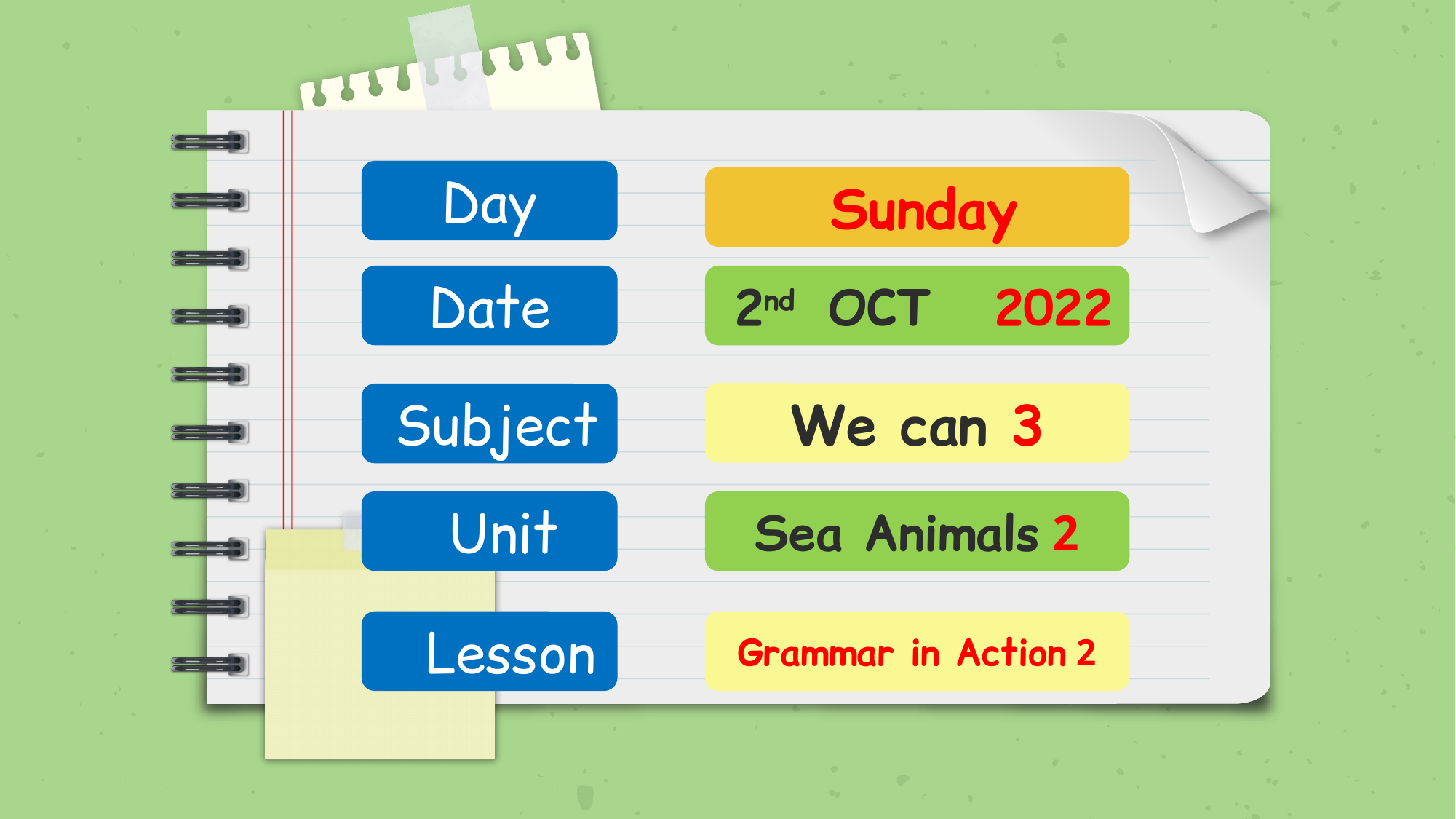

Day
Sunday
Date
2nd  OCT   2022
We can 3
Subject
Unit
2 Sea Animals
Lesson
2 Grammar in Action